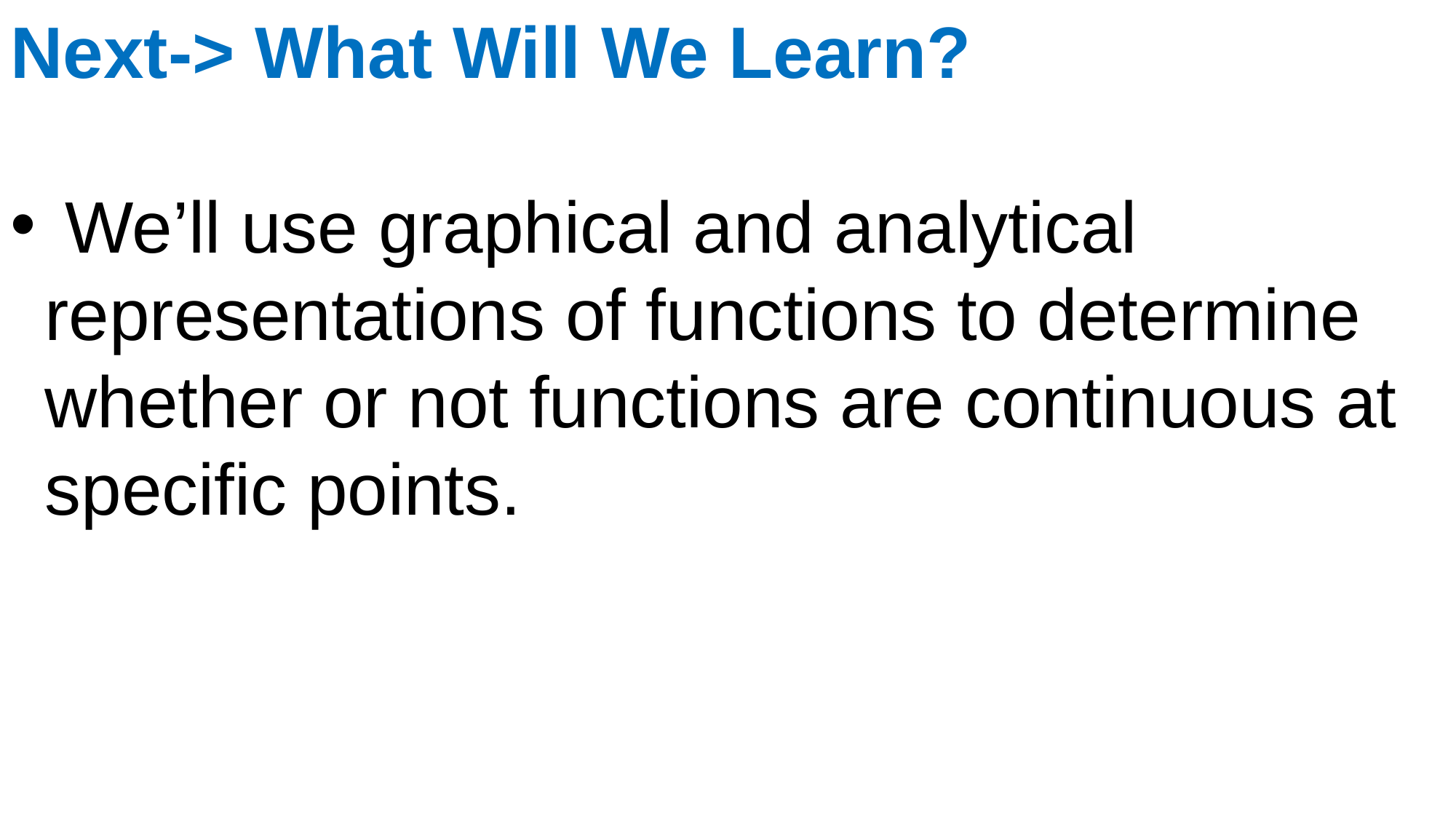

Next-> What Will We Learn?

 We’ll use graphical and analytical representations of functions to determine whether or not functions are continuous at specific points.